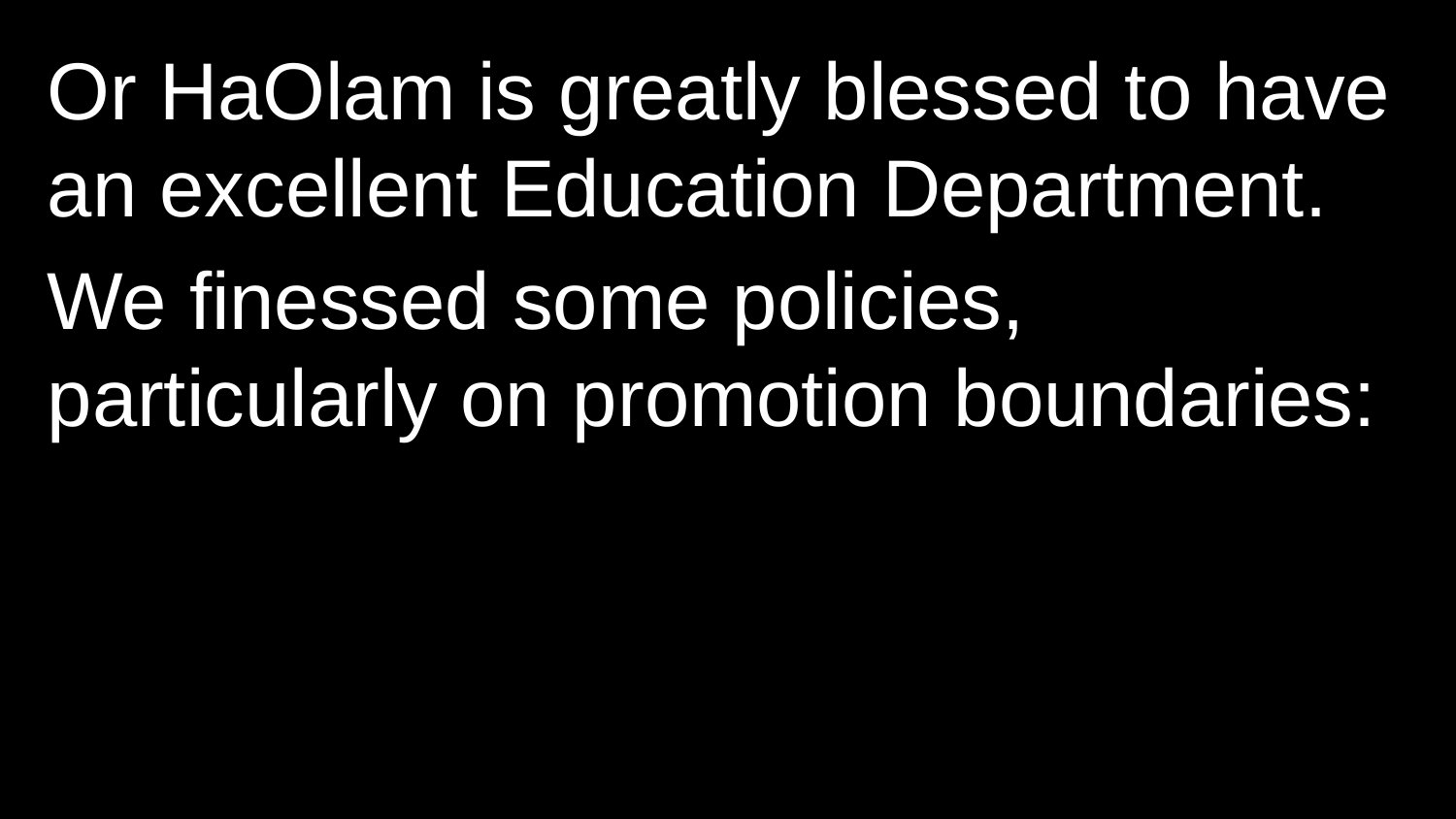

Or HaOlam is greatly blessed to have an excellent Education Department.
We finessed some policies, particularly on promotion boundaries: